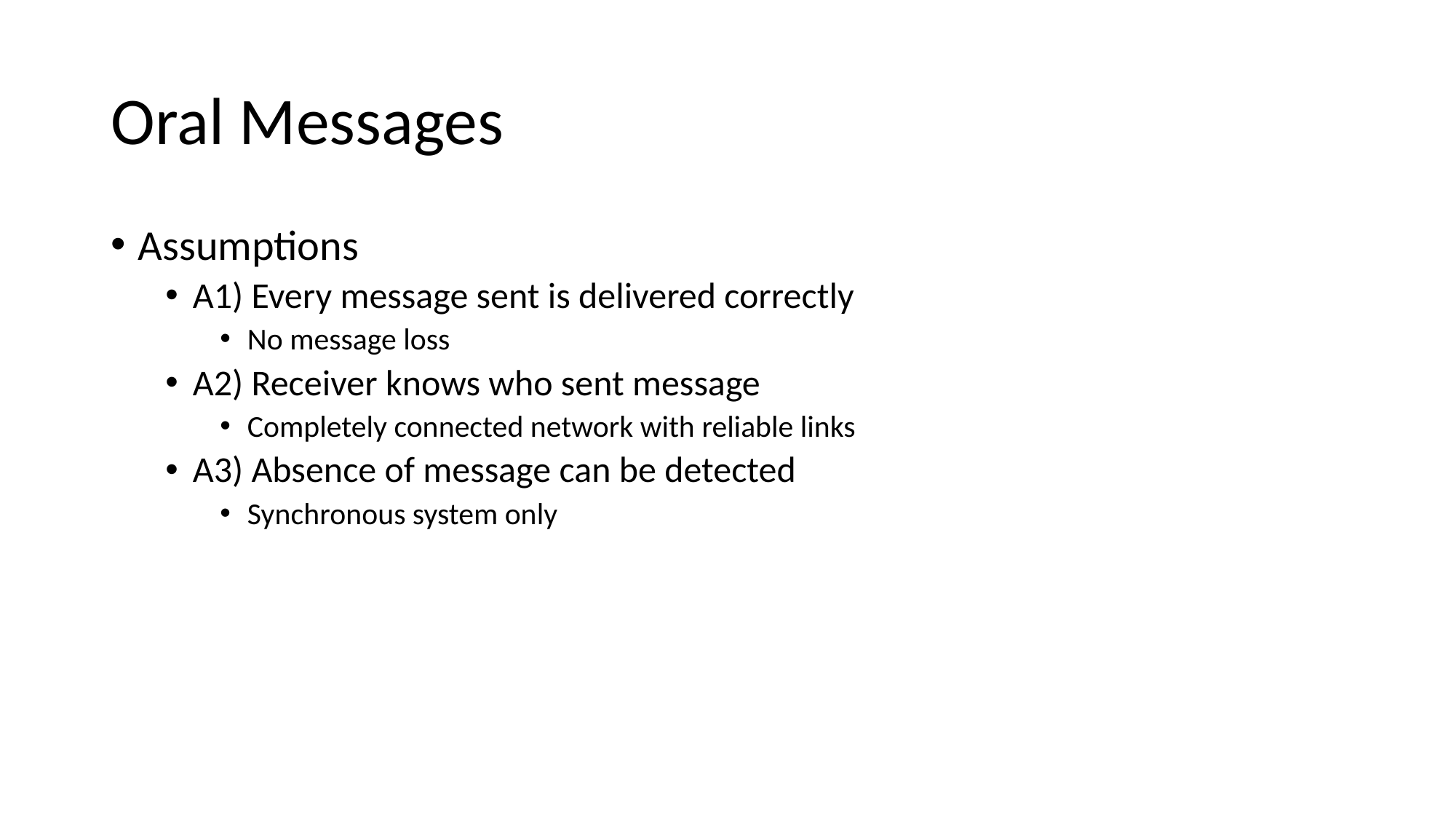

# Oral Messages
Assumptions
A1) Every message sent is delivered correctly
No message loss
A2) Receiver knows who sent message
Completely connected network with reliable links
A3) Absence of message can be detected
Synchronous system only